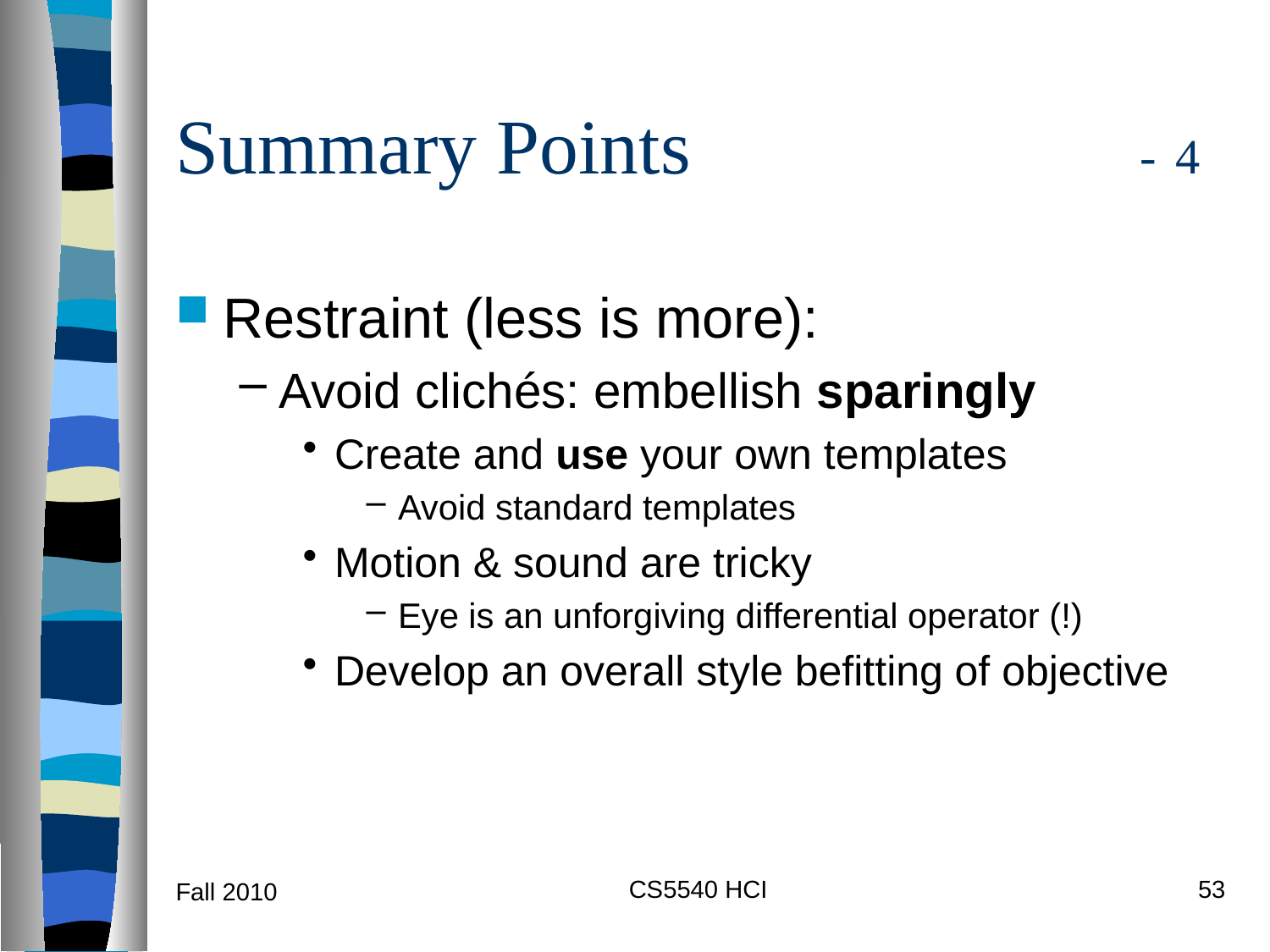

# Summary Points                       - 4
Restraint (less is more):
Avoid clichés: embellish sparingly
Create and use your own templates
Avoid standard templates
Motion & sound are tricky
Eye is an unforgiving differential operator (!)
Develop an overall style befitting of objective

CS5540 HCI
53
Fall 2010